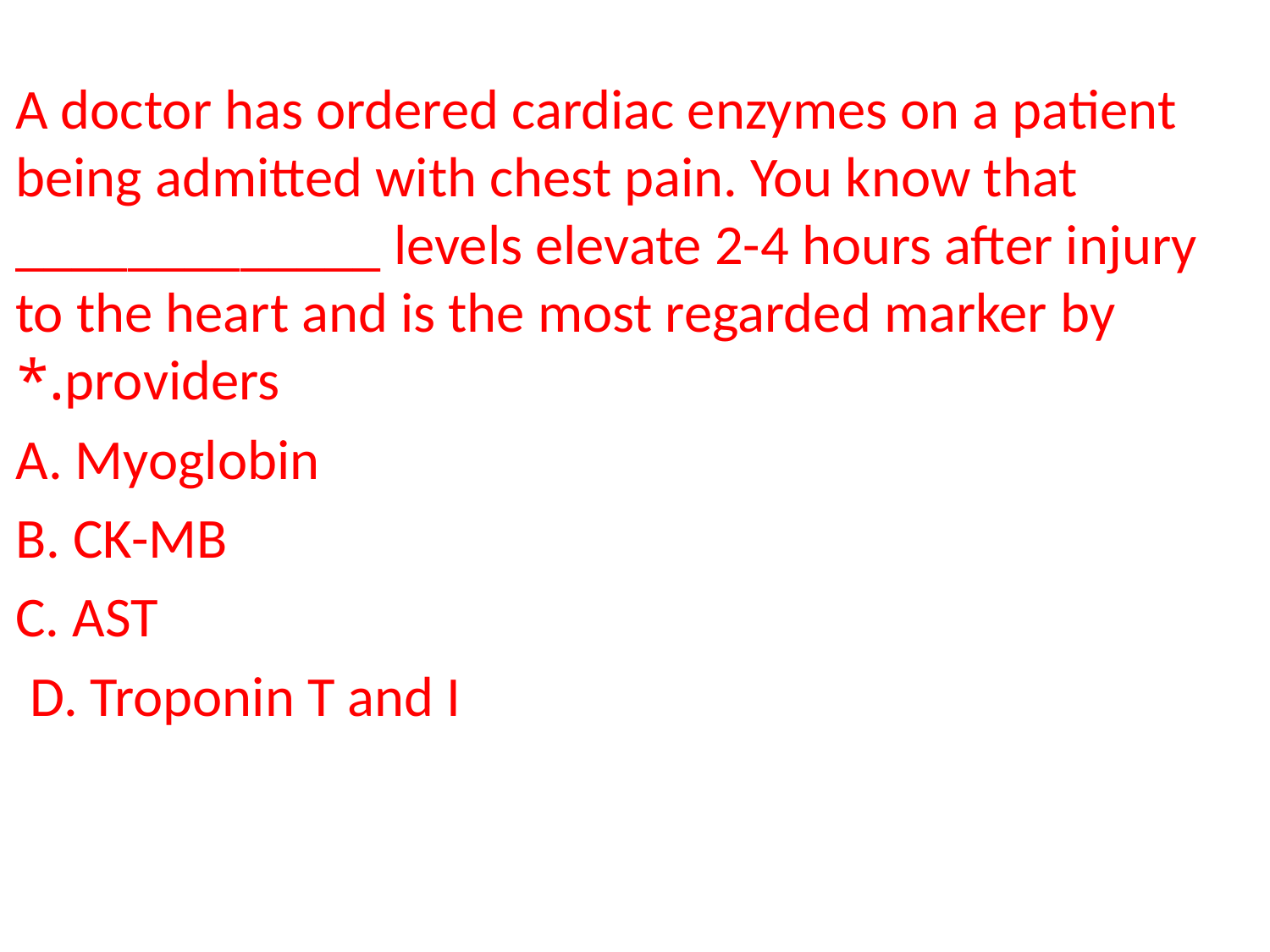

#
A doctor has ordered cardiac enzymes on a patient being admitted with chest pain. You know that _____________ levels elevate 2-4 hours after injury to the heart and is the most regarded marker by providers.*
    A. Myoglobin
    B. CK-MB
    C. AST
    D. Troponin T and I